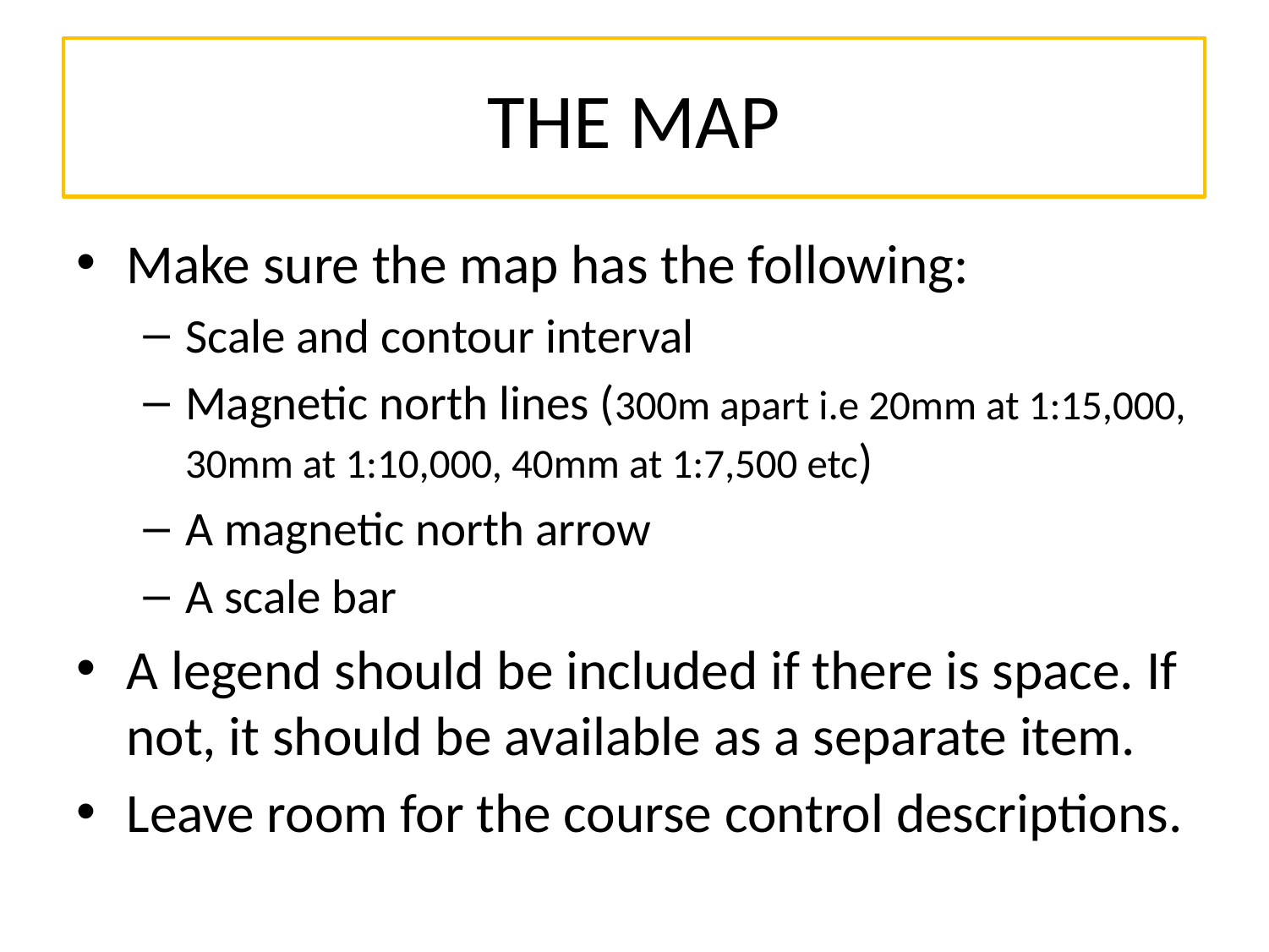

# THE MAP
Make sure the map has the following:
Scale and contour interval
Magnetic north lines (300m apart i.e 20mm at 1:15,000, 30mm at 1:10,000, 40mm at 1:7,500 etc)
A magnetic north arrow
A scale bar
A legend should be included if there is space. If not, it should be available as a separate item.
Leave room for the course control descriptions.